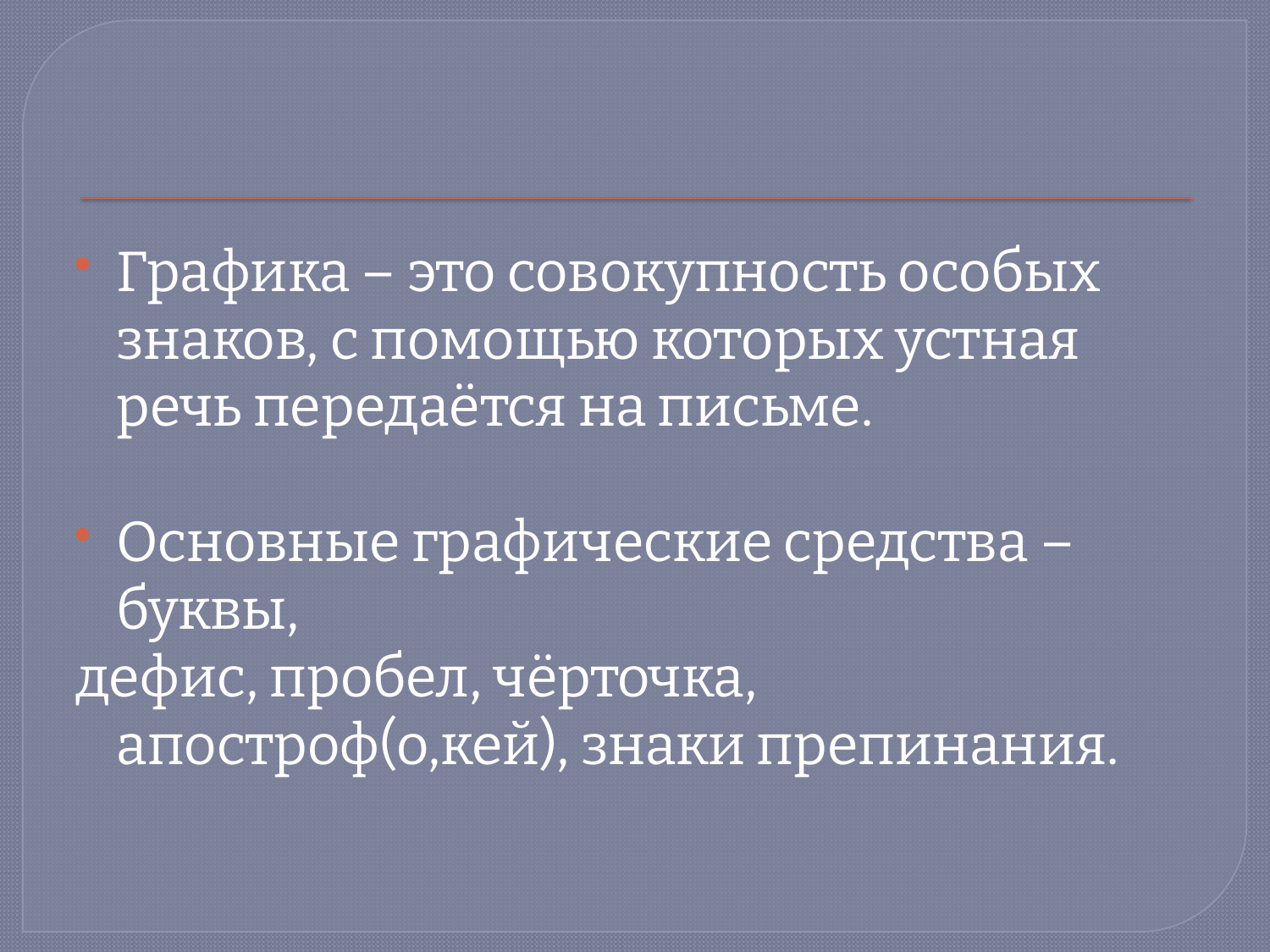

#
Графика – это совокупность особых знаков, с помощью которых устная речь передаётся на письме.

Основные графические средства – буквы,
дефис, пробел, чёрточка, апостроф(о,кей), знаки препинания.